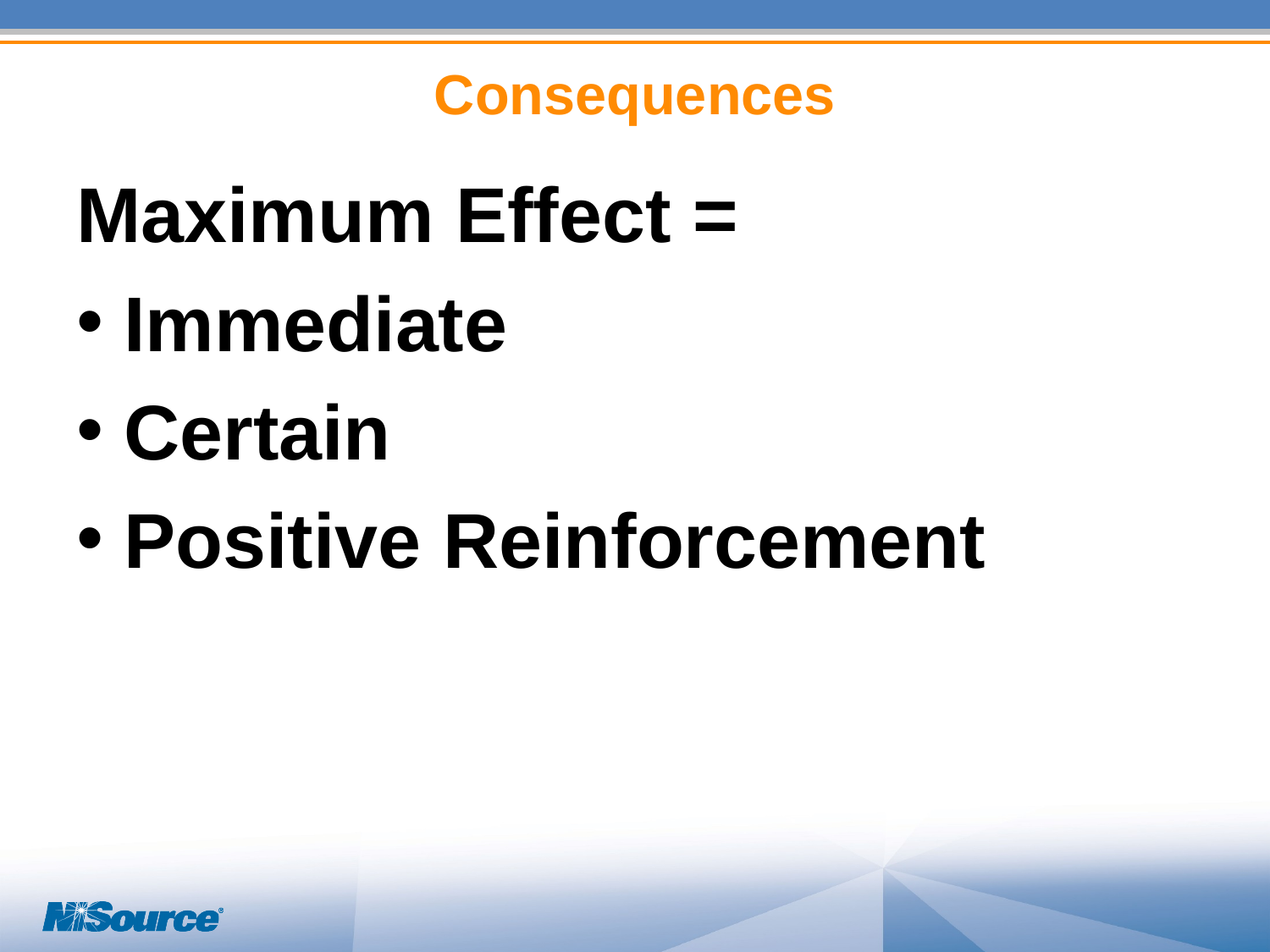

# Consequences
Maximum Effect =
Immediate
Certain
Positive Reinforcement